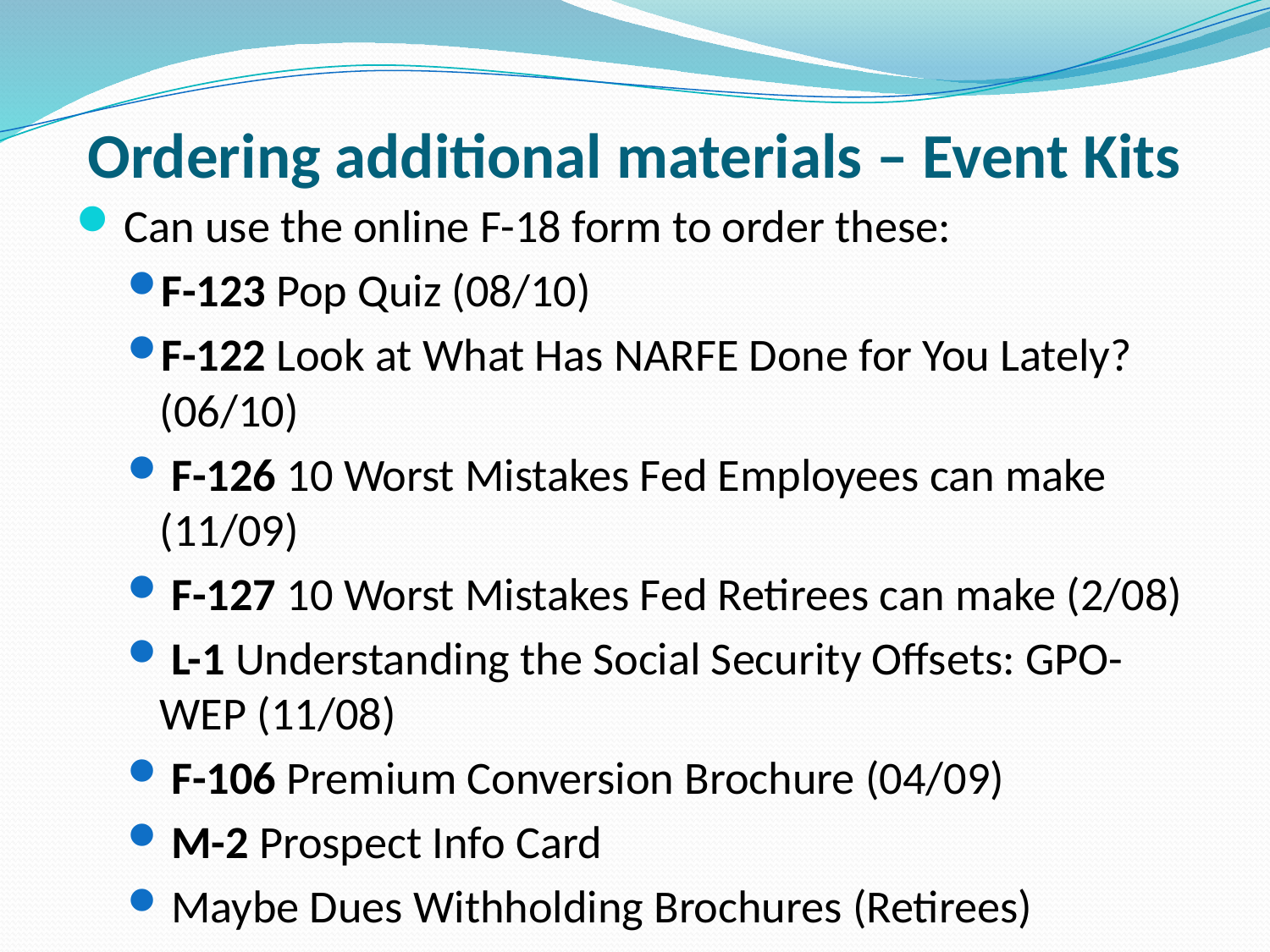

# Ordering additional materials – Event Kits
 Can use the online F-18 form to order these:
F-123 Pop Quiz (08/10)
F-122 Look at What Has NARFE Done for You Lately? (06/10)
 F-126 10 Worst Mistakes Fed Employees can make (11/09)
 F-127 10 Worst Mistakes Fed Retirees can make (2/08)
 L-1 Understanding the Social Security Offsets: GPO-WEP (11/08)
 F-106 Premium Conversion Brochure (04/09)
 M-2 Prospect Info Card
 Maybe Dues Withholding Brochures (Retirees)